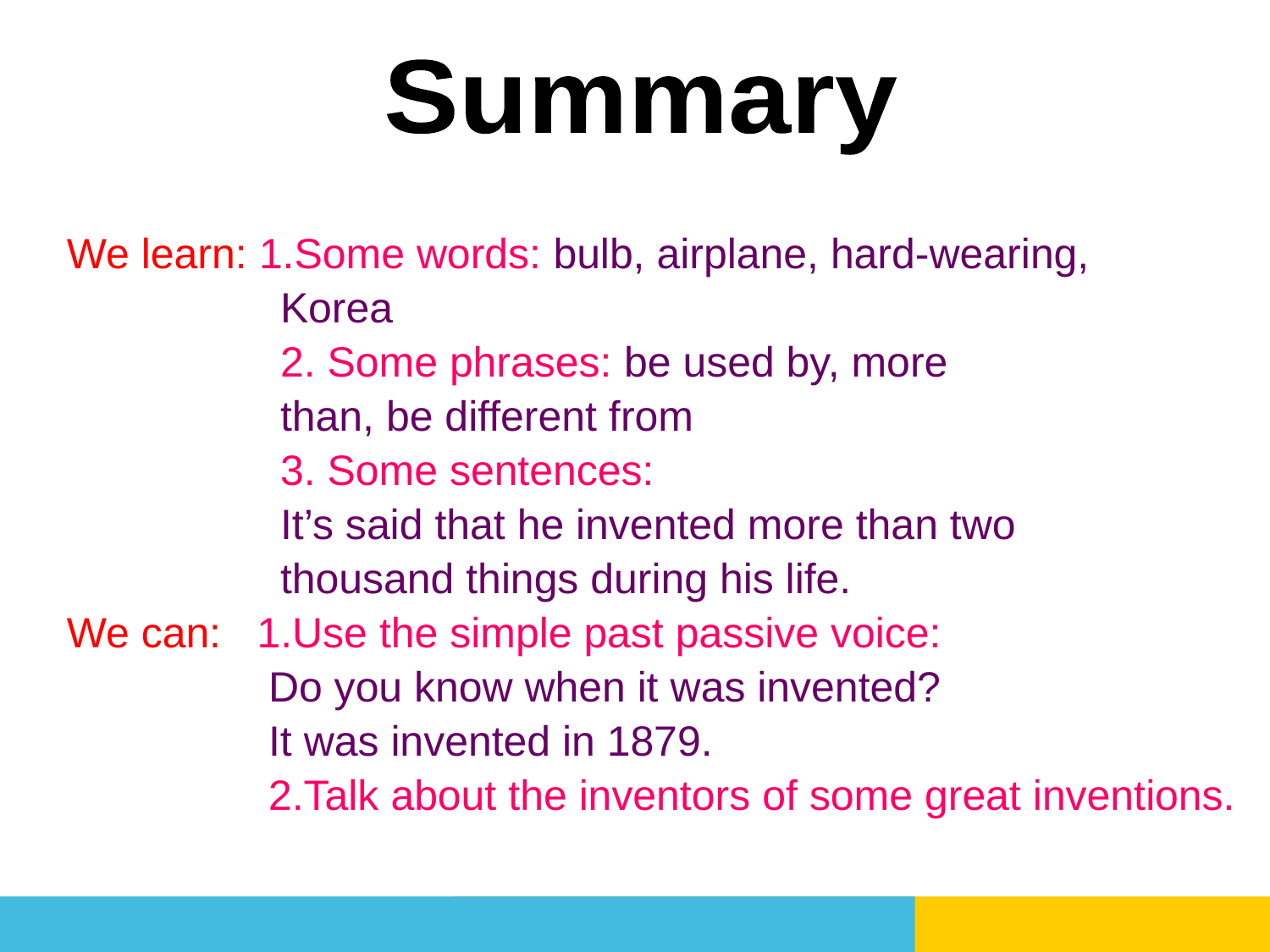

Summary
We learn: 1.Some words: bulb, airplane, hard-wearing,
                  Korea
                  2. Some phrases: be used by, more
                  than, be different from
                  3. Some sentences:
                  It’s said that he invented more than two
                  thousand things during his life.
We can:   1.Use the simple past passive voice:
                 Do you know when it was invented?
                 It was invented in 1879.
                 2.Talk about the inventors of some great inventions.